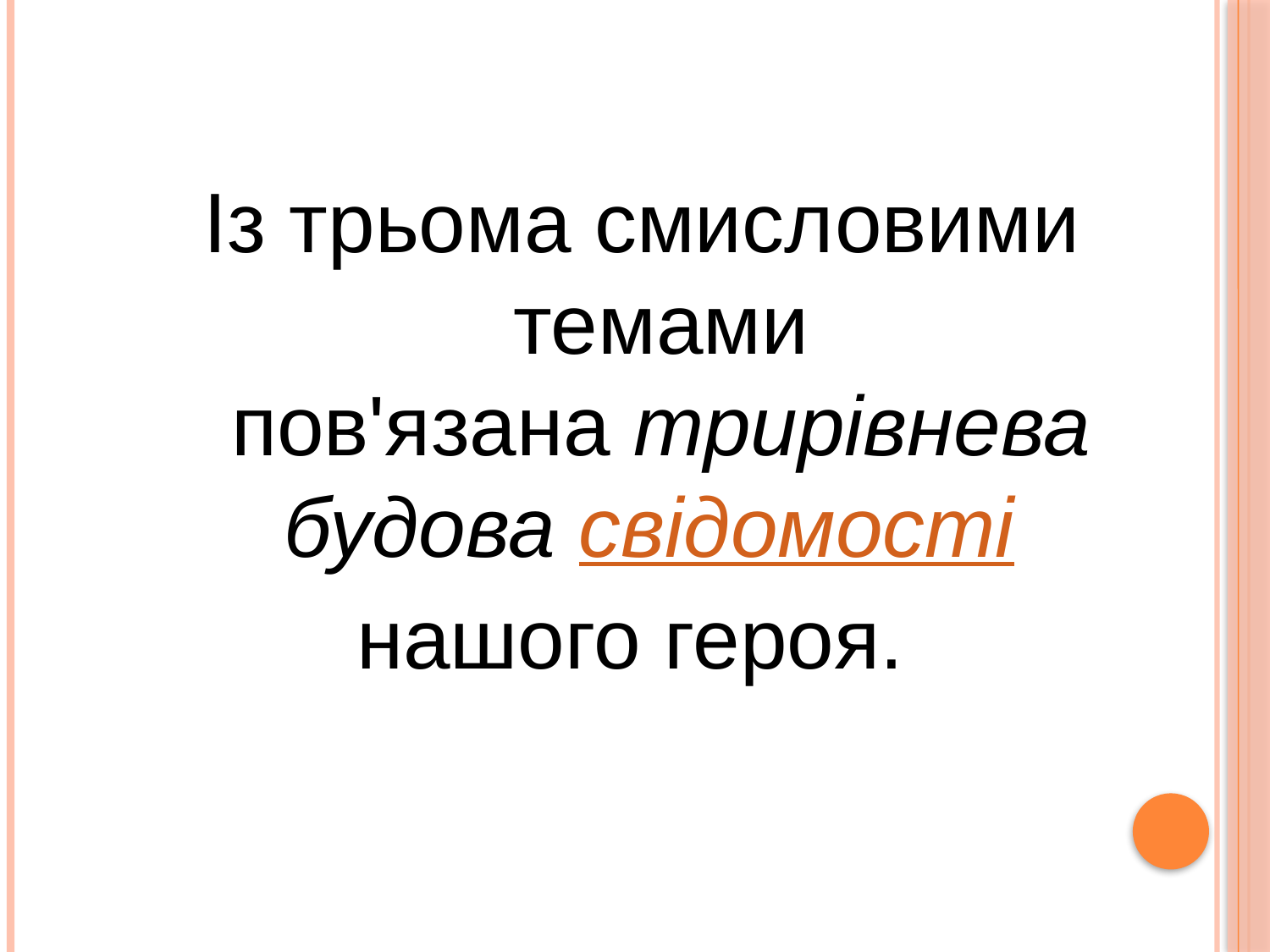

#

Із трьома смисловими темами пов'язана трирівнева будова свідомості
нашого героя.